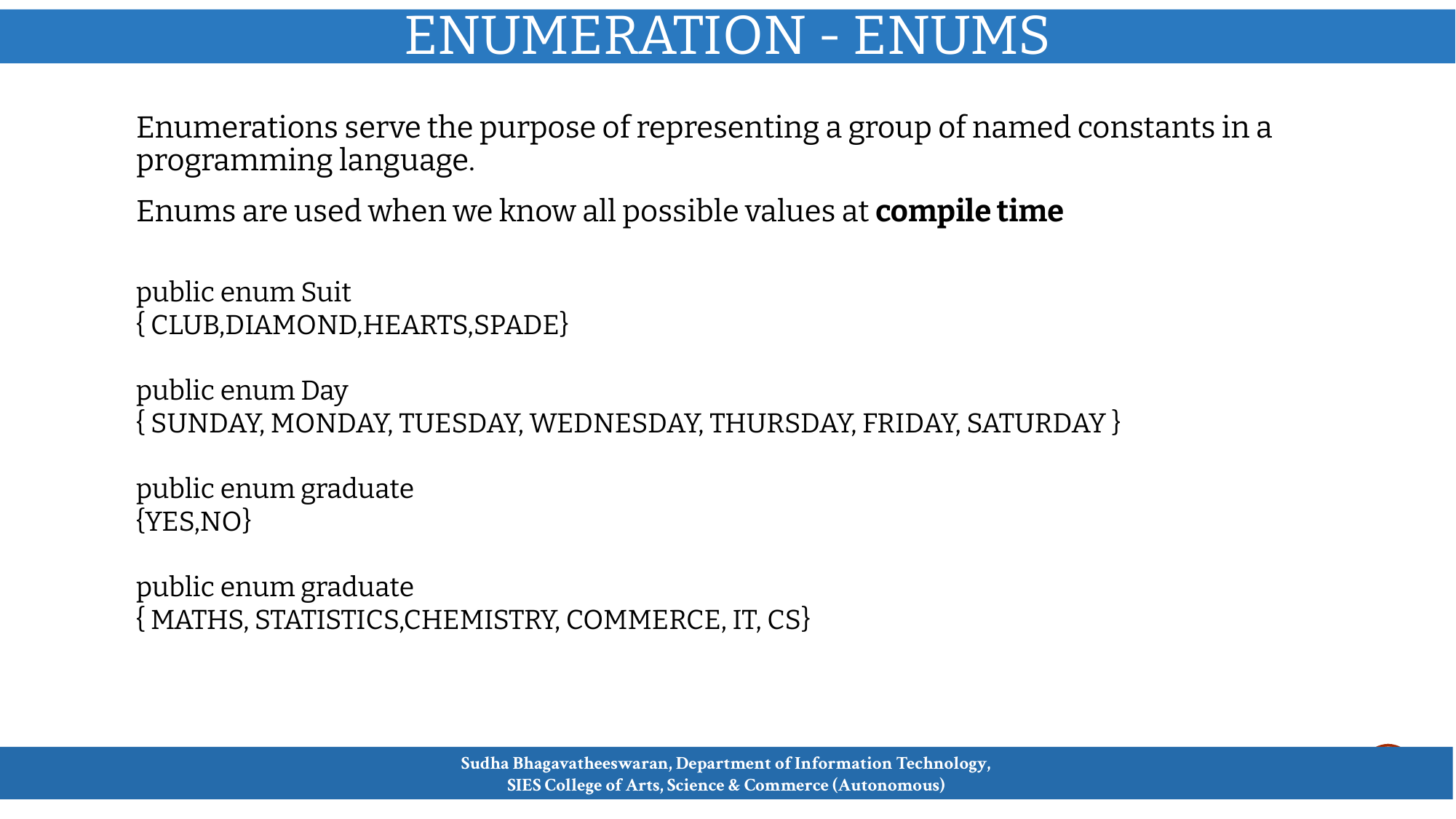

ENUMERATION - enums
Enumerations serve the purpose of representing a group of named constants in a programming language.
Enums are used when we know all possible values at compile time

public enum Suit
{ CLUB,DIAMOND,HEARTS,SPADE}

public enum Day
{ SUNDAY, MONDAY, TUESDAY, WEDNESDAY, THURSDAY, FRIDAY, SATURDAY }

public enum graduate
{YES,NO}

public enum graduate
{ MATHS, STATISTICS,CHEMISTRY, COMMERCE, IT, CS}

Sudha Bhagavatheeswaran, Department of Information Technology,
SIES College of Arts, Science & Commerce (Autonomous)